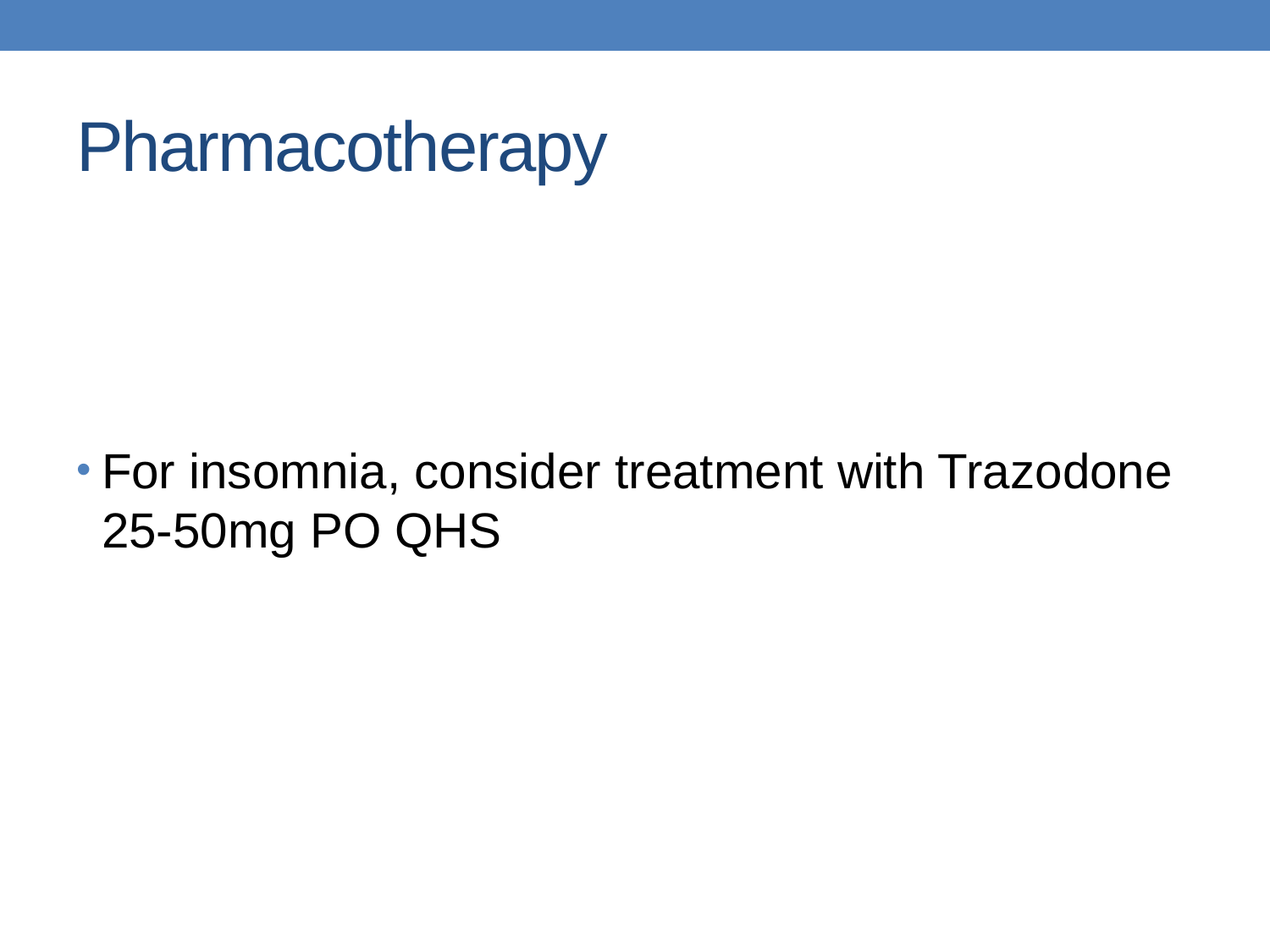

# Pharmacotherapy

For insomnia, consider treatment with Trazodone 25-50mg PO QHS